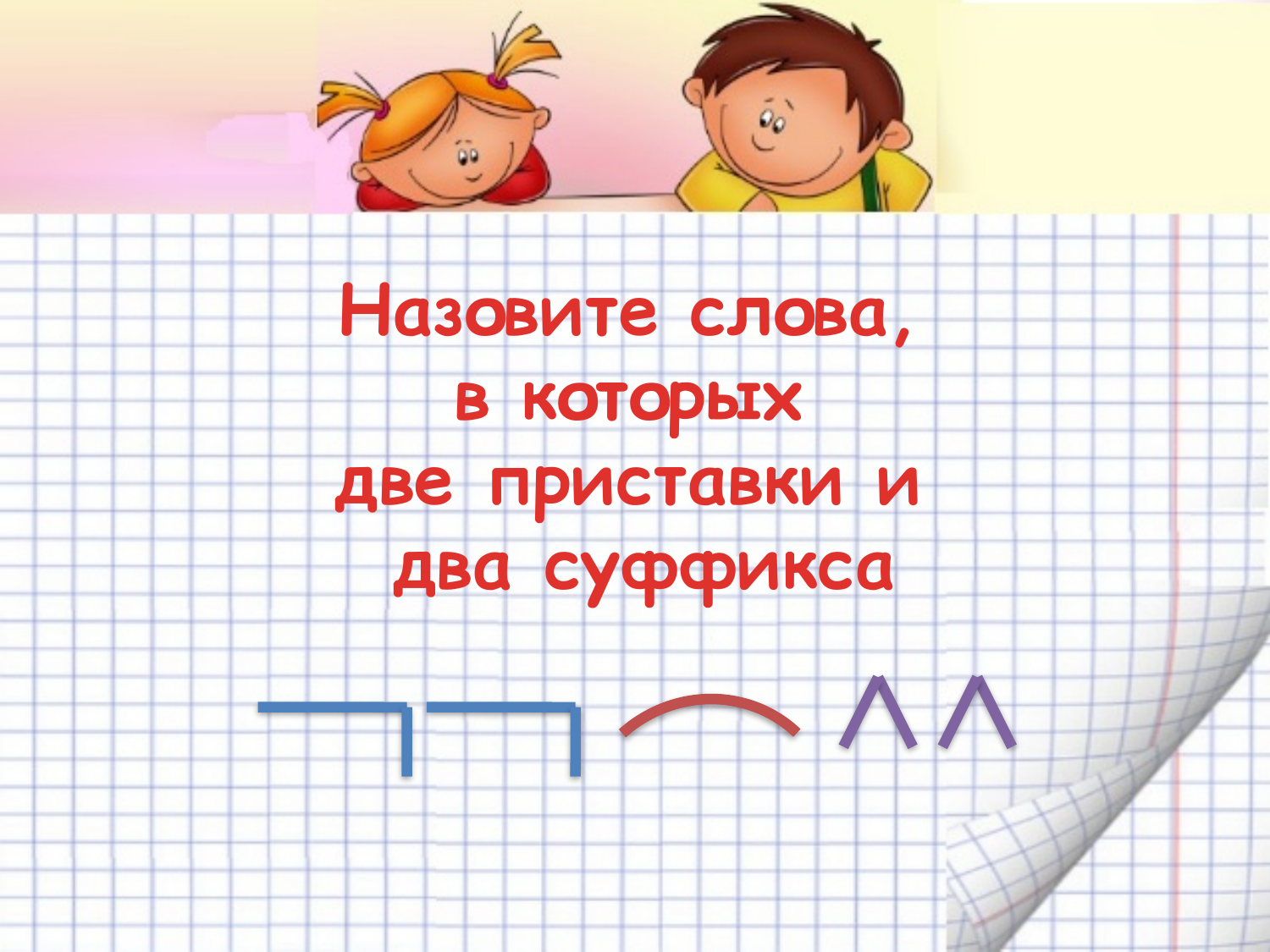

Назовите слова,
в которых
две приставки и
два суффикса